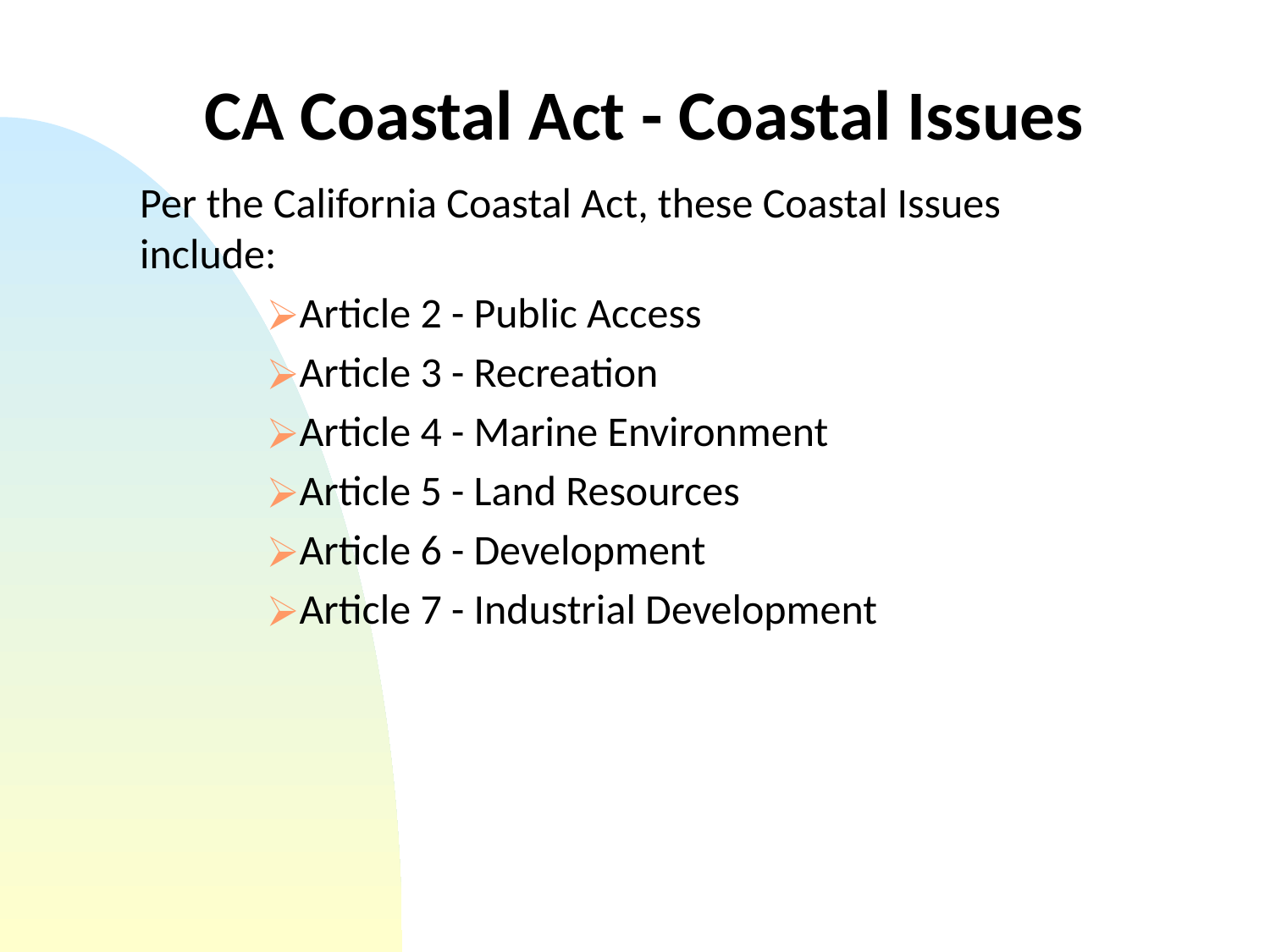

# CA Coastal Act - Coastal Issues
Per the California Coastal Act, these Coastal Issues include:
Article 2 - Public Access
Article 3 - Recreation
Article 4 - Marine Environment
Article 5 - Land Resources
Article 6 - Development
Article 7 - Industrial Development